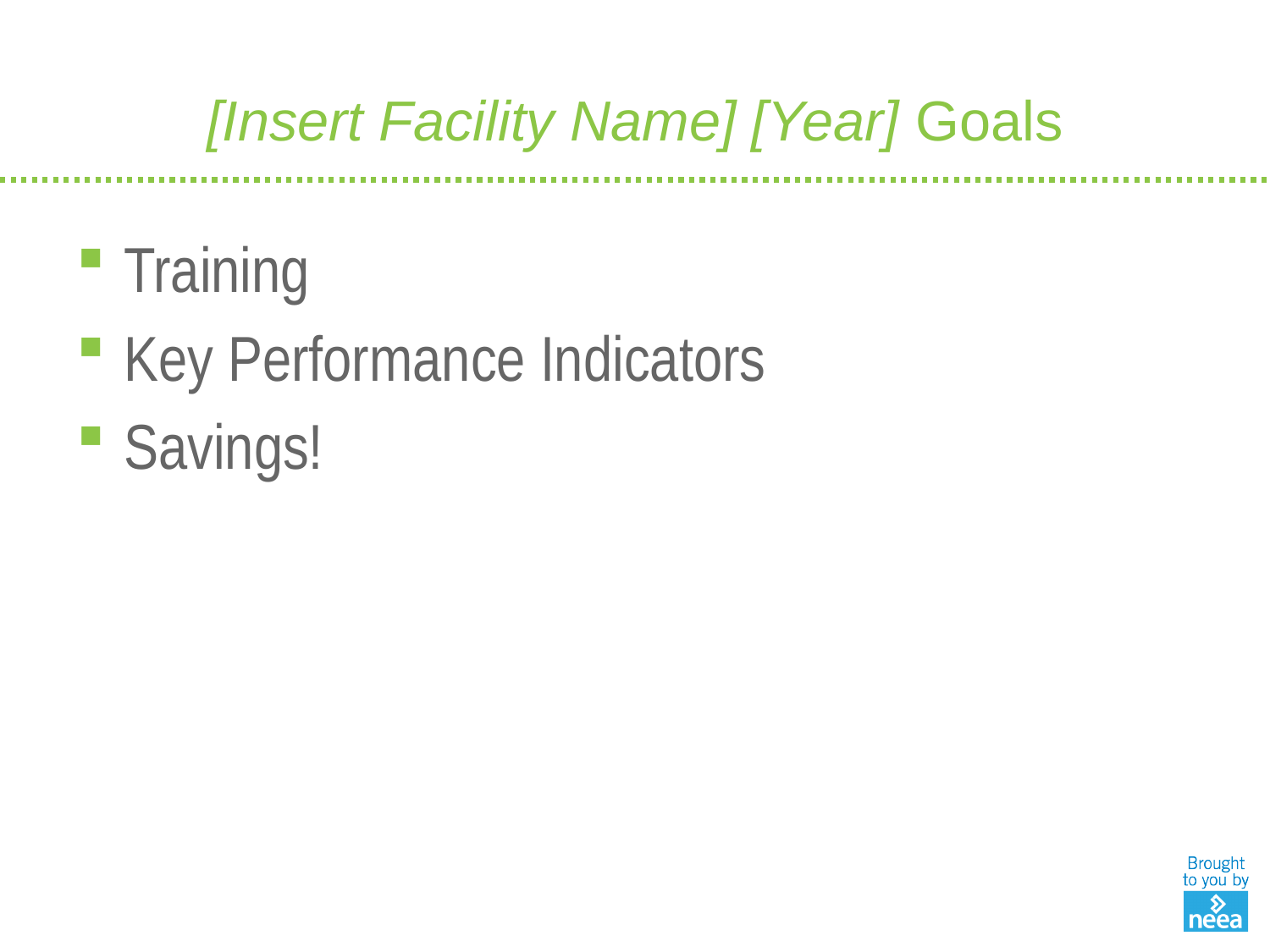

# [Insert Facility Name] [Year] Goals
Training
Key Performance Indicators
Savings!